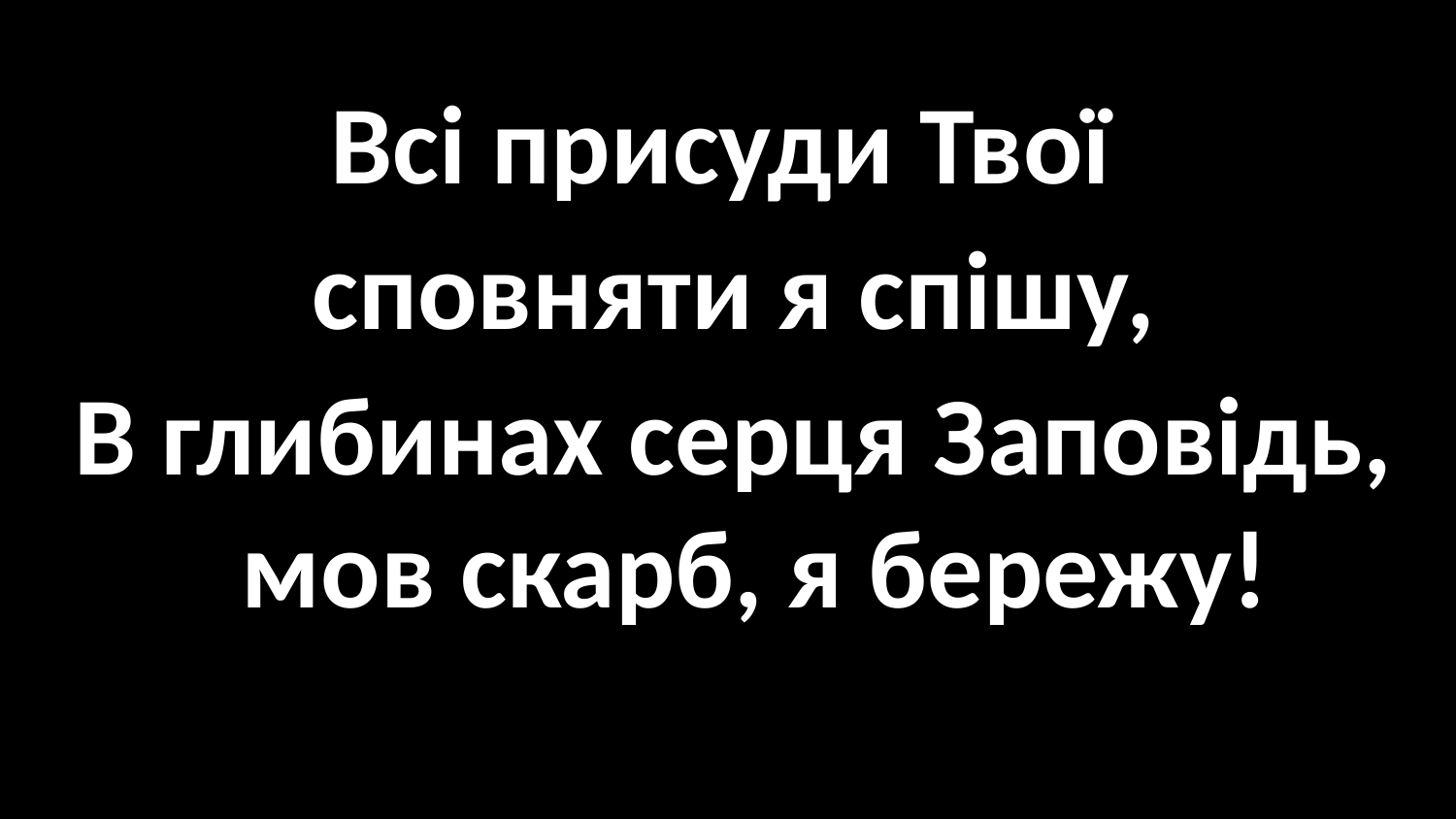

Всі присуди Твої
сповняти я спішу,
В глибинах серця Заповідь, мов скарб, я бережу!